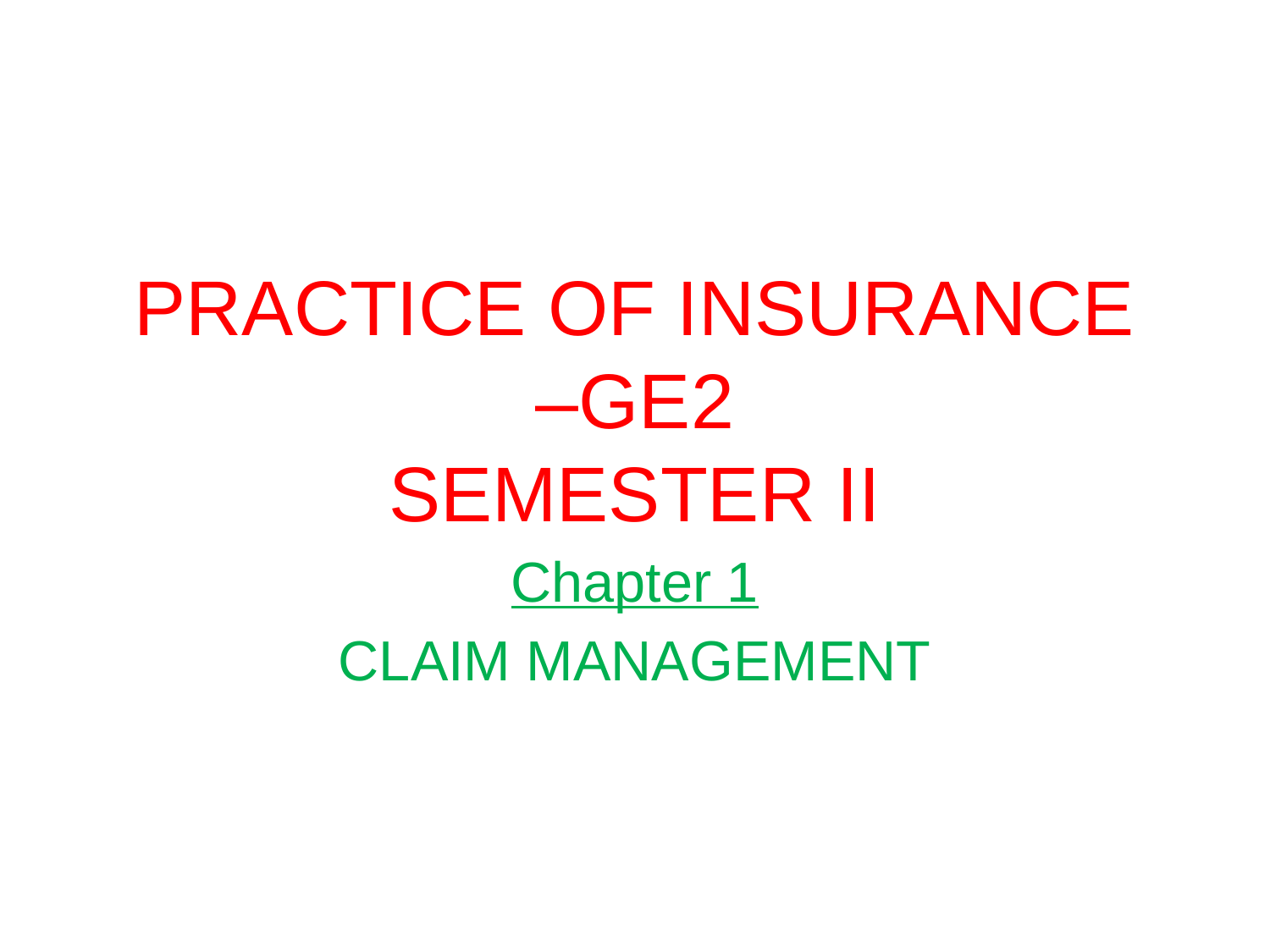

# PRACTICE OF INSURANCE –GE2 SEMESTER II
Chapter 1
CLAIM MANAGEMENT